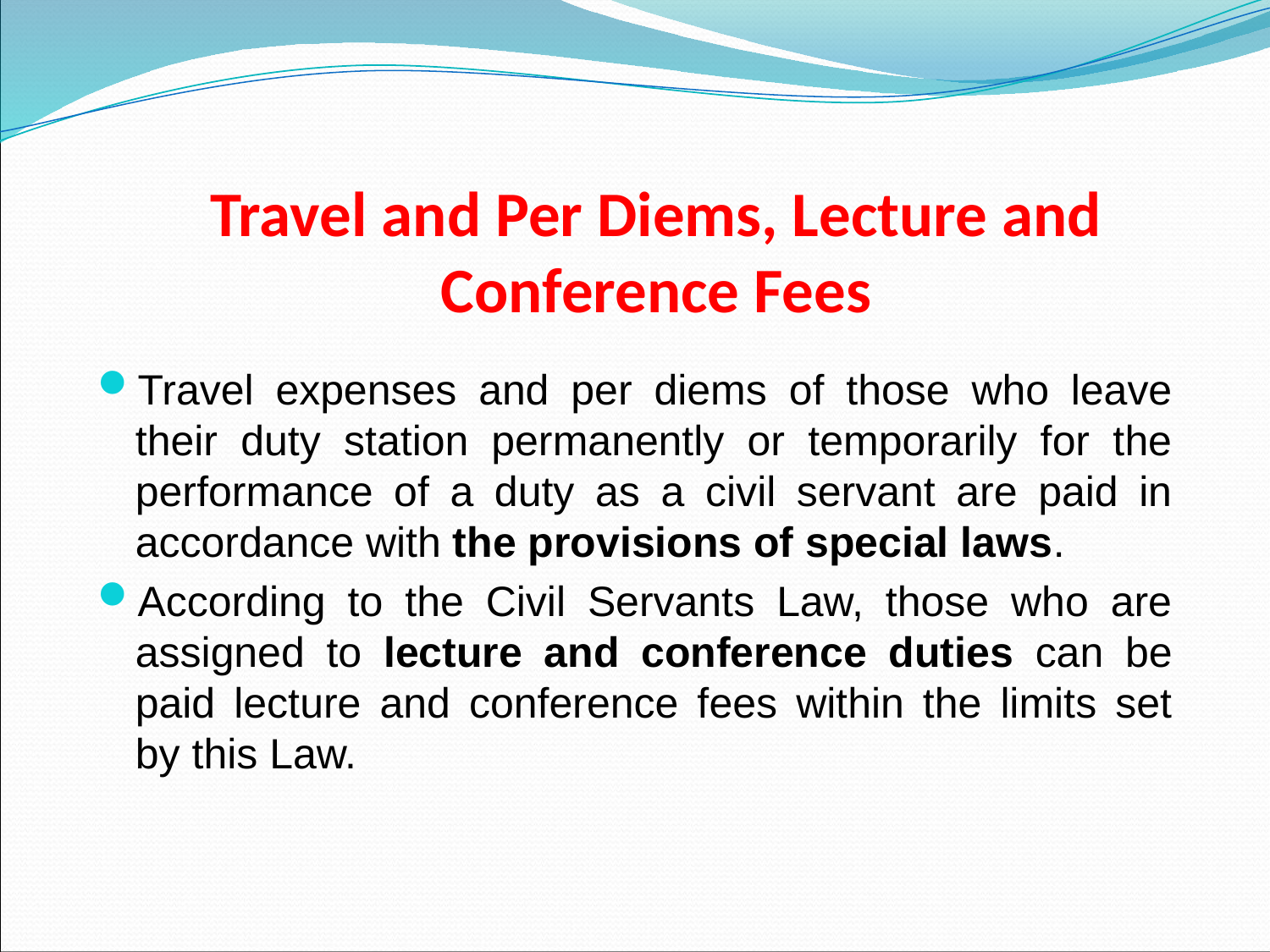

# Travel and Per Diems, Lecture and Conference Fees
Travel expenses and per diems of those who leave their duty station permanently or temporarily for the performance of a duty as a civil servant are paid in accordance with the provisions of special laws.
According to the Civil Servants Law, those who are assigned to lecture and conference duties can be paid lecture and conference fees within the limits set by this Law.